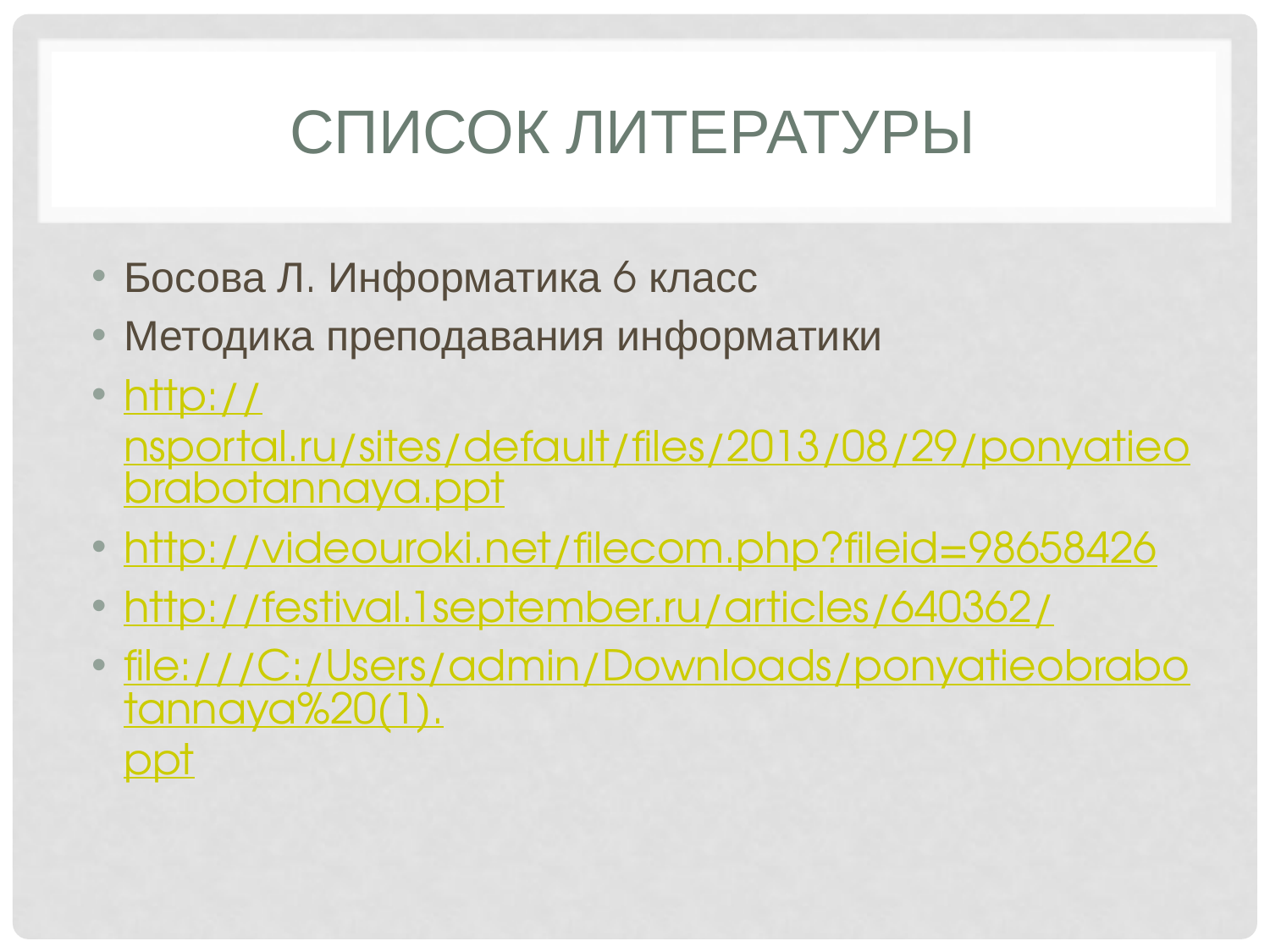

# Список литературы
Босова Л. Информатика 6 класс
Методика преподавания информатики
http://nsportal.ru/sites/default/files/2013/08/29/ponyatieobrabotannaya.ppt
http://videouroki.net/filecom.php?fileid=98658426
http://festival.1september.ru/articles/640362/
file:///C:/Users/admin/Downloads/ponyatieobrabotannaya%20(1).ppt